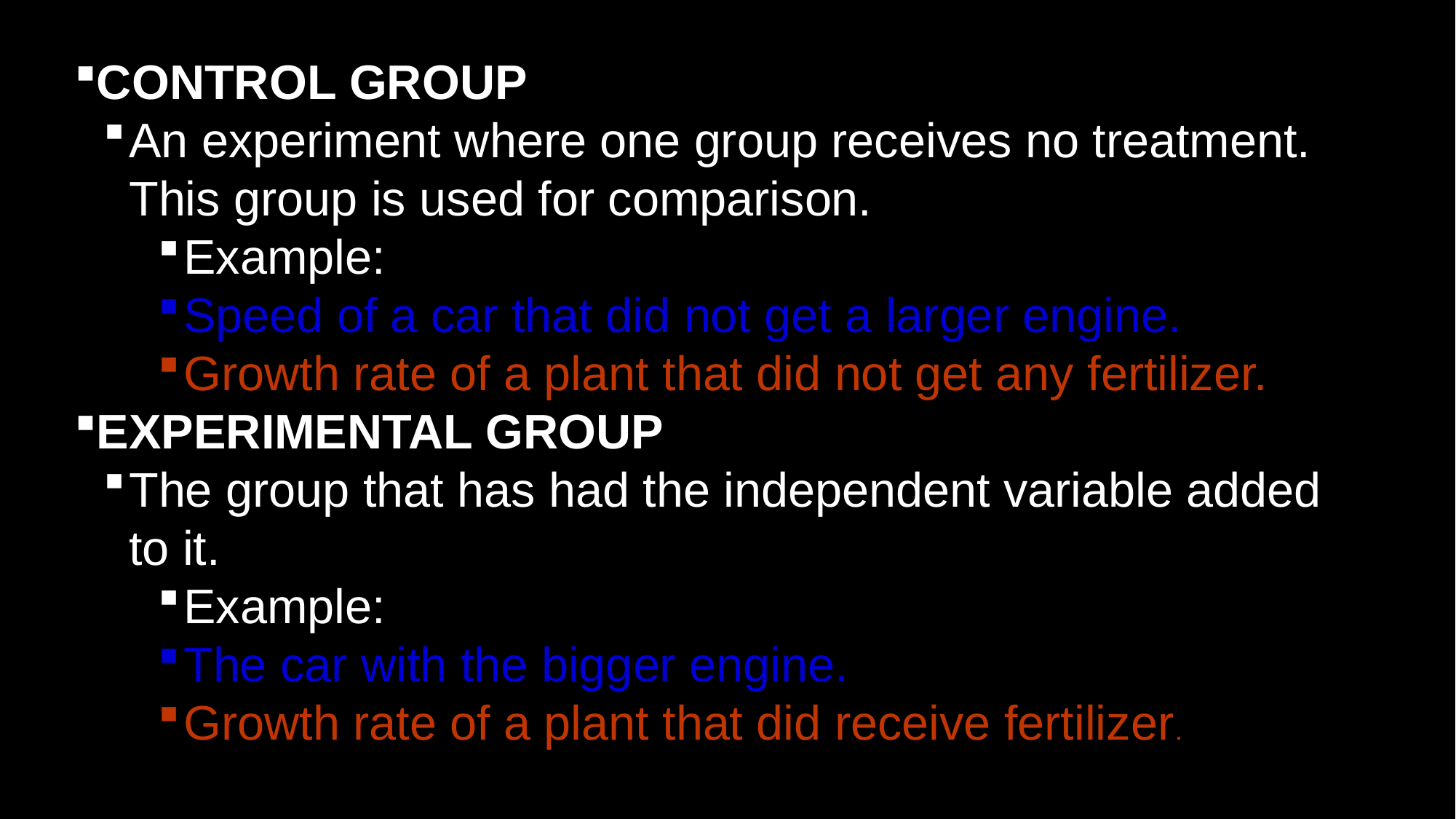

CONTROL GROUP
An experiment where one group receives no treatment.  This group is used for comparison.
Example:
Speed of a car that did not get a larger engine.
Growth rate of a plant that did not get any fertilizer.
EXPERIMENTAL GROUP
The group that has had the independent variable added to it.
Example:
The car with the bigger engine.
Growth rate of a plant that did receive fertilizer.